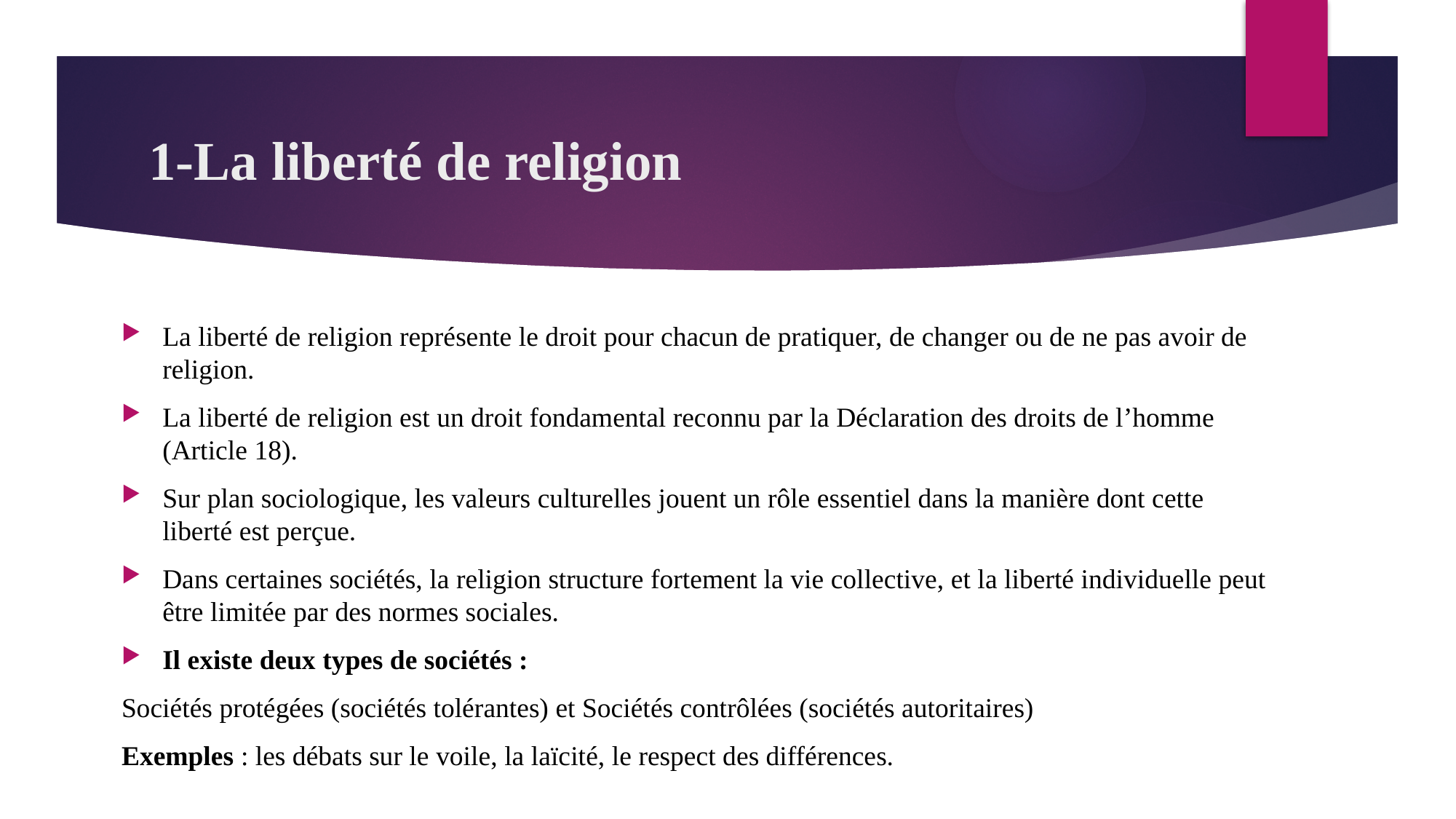

# 1-La liberté de religion

La liberté de religion représente le droit pour chacun de pratiquer, de changer ou de ne pas avoir de religion.
La liberté de religion est un droit fondamental reconnu par la Déclaration des droits de l’homme (Article 18).
Sur plan sociologique, les valeurs culturelles jouent un rôle essentiel dans la manière dont cette liberté est perçue.
Dans certaines sociétés, la religion structure fortement la vie collective, et la liberté individuelle peut être limitée par des normes sociales.
Il existe deux types de sociétés :
Sociétés protégées (sociétés tolérantes) et Sociétés contrôlées (sociétés autoritaires)
Exemples : les débats sur le voile, la laïcité, le respect des différences.